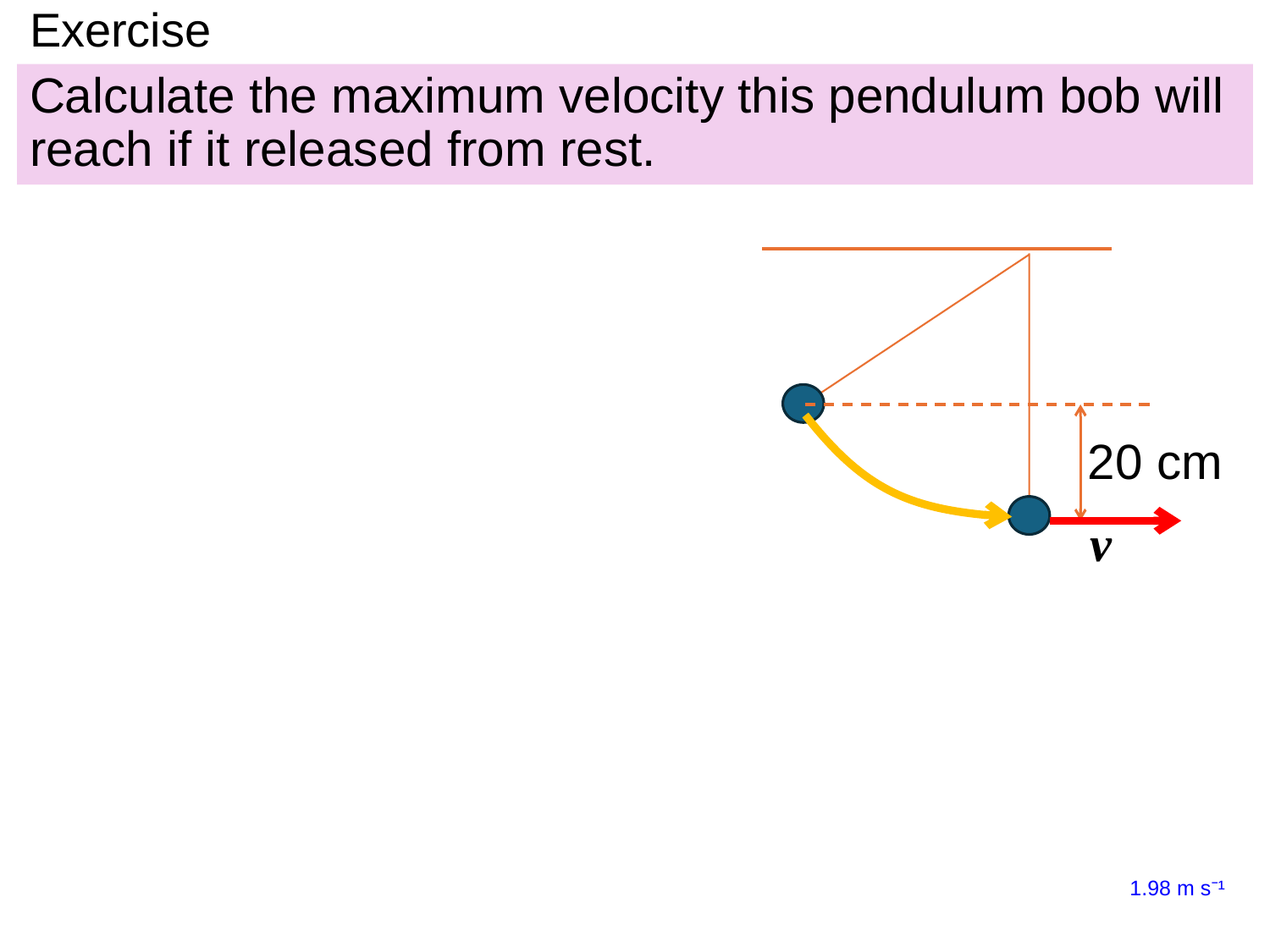

# Exercise
Calculate the maximum velocity this pendulum bob will reach if it released from rest.

20 cm

v
1.98 m s⁻¹